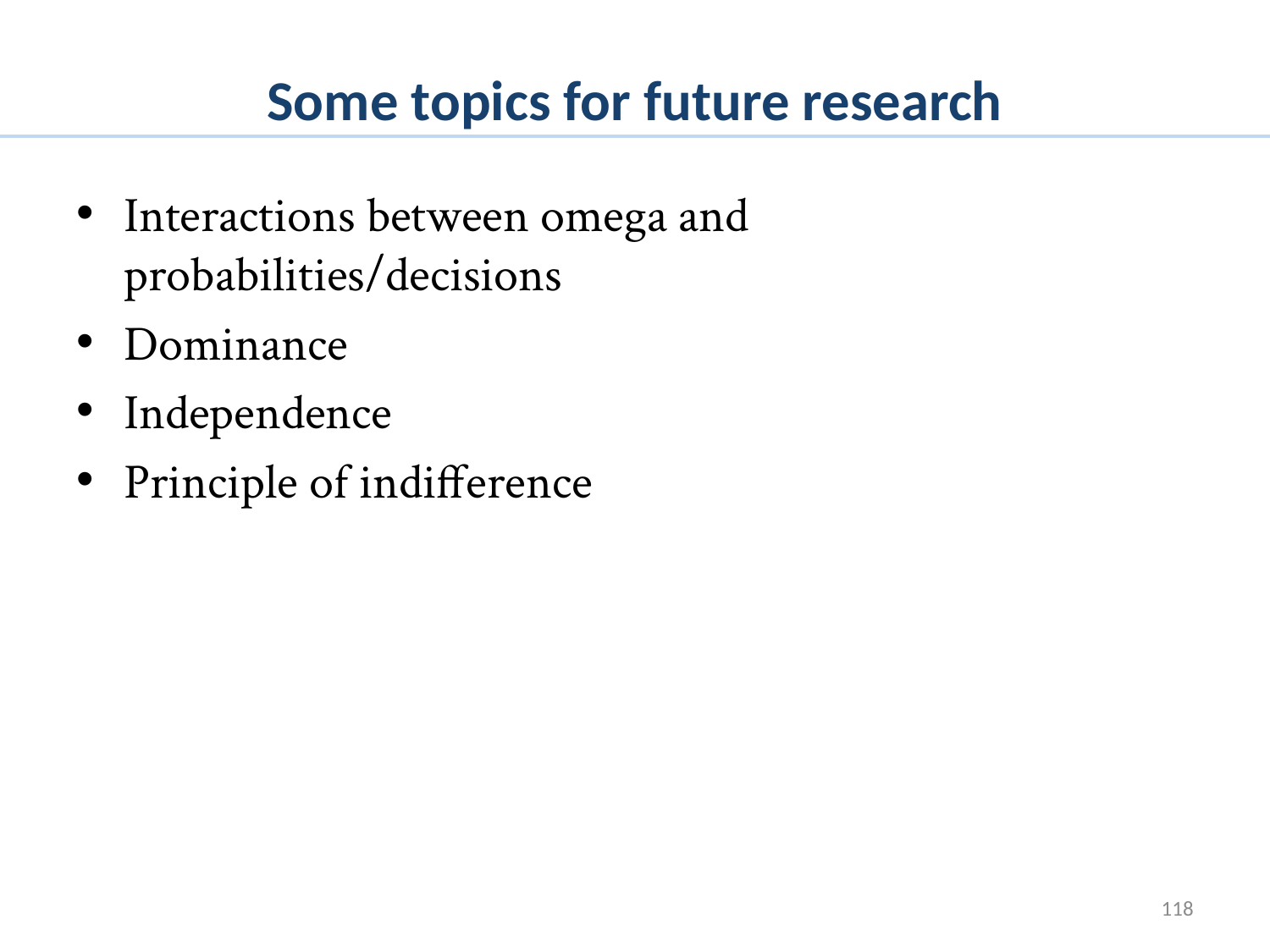

# Some topics for future research
Interactions between omega and probabilities/decisions
Dominance
Independence
Principle of indifference

118